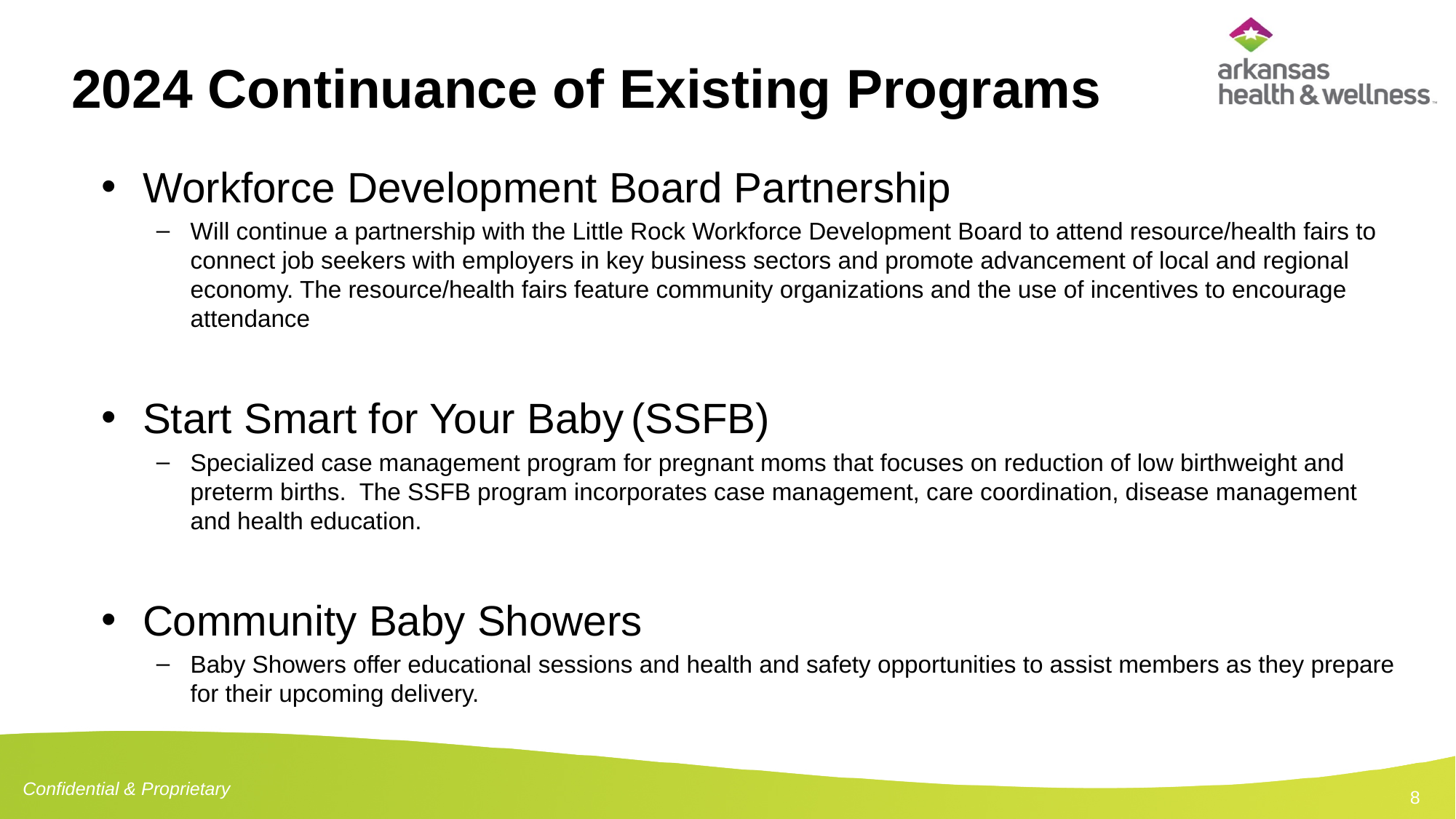

# 2024 Continuance of Existing Programs
Workforce Development Board Partnership
Will continue a partnership with the Little Rock Workforce Development Board to attend resource/health fairs to connect job seekers with employers in key business sectors and promote advancement of local and regional economy. The resource/health fairs feature community organizations and the use of incentives to encourage attendance

Start Smart for Your Baby (SSFB)
Specialized case management program for pregnant moms that focuses on reduction of low birthweight and preterm births.  The SSFB program incorporates case management, care coordination, disease management and health education.

Community Baby Showers
Baby Showers offer educational sessions and health and safety opportunities to assist members as they prepare for their upcoming delivery.

8